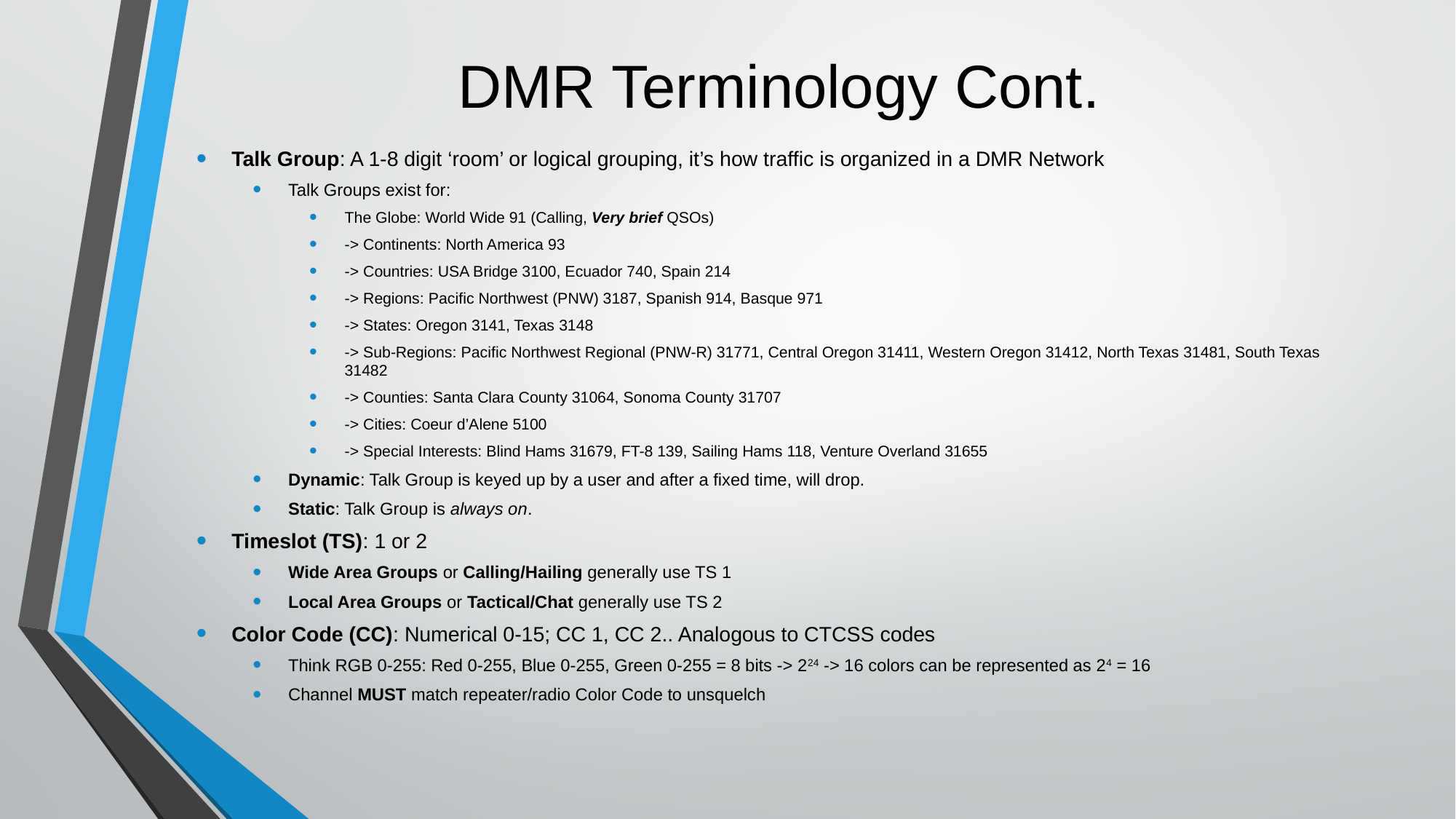

# DMR Terminology Cont.
Talk Group: A 1-8 digit ‘room’ or logical grouping, it’s how traffic is organized in a DMR Network
Talk Groups exist for:
The Globe: World Wide 91 (Calling, Very brief QSOs)
-> Continents: North America 93
-> Countries: USA Bridge 3100, Ecuador 740, Spain 214
-> Regions: Pacific Northwest (PNW) 3187, Spanish 914, Basque 971
-> States: Oregon 3141, Texas 3148
-> Sub-Regions: Pacific Northwest Regional (PNW-R) 31771, Central Oregon 31411, Western Oregon 31412, North Texas 31481, South Texas 31482
-> Counties: Santa Clara County 31064, Sonoma County 31707
-> Cities: Coeur d’Alene 5100
-> Special Interests: Blind Hams 31679, FT-8 139, Sailing Hams 118, Venture Overland 31655
Dynamic: Talk Group is keyed up by a user and after a fixed time, will drop.
Static: Talk Group is always on.
Timeslot (TS): 1 or 2
Wide Area Groups or Calling/Hailing generally use TS 1
Local Area Groups or Tactical/Chat generally use TS 2
Color Code (CC): Numerical 0-15; CC 1, CC 2.. Analogous to CTCSS codes
Think RGB 0-255: Red 0-255, Blue 0-255, Green 0-255 = 8 bits -> 224 -> 16 colors can be represented as 24 = 16
Channel MUST match repeater/radio Color Code to unsquelch